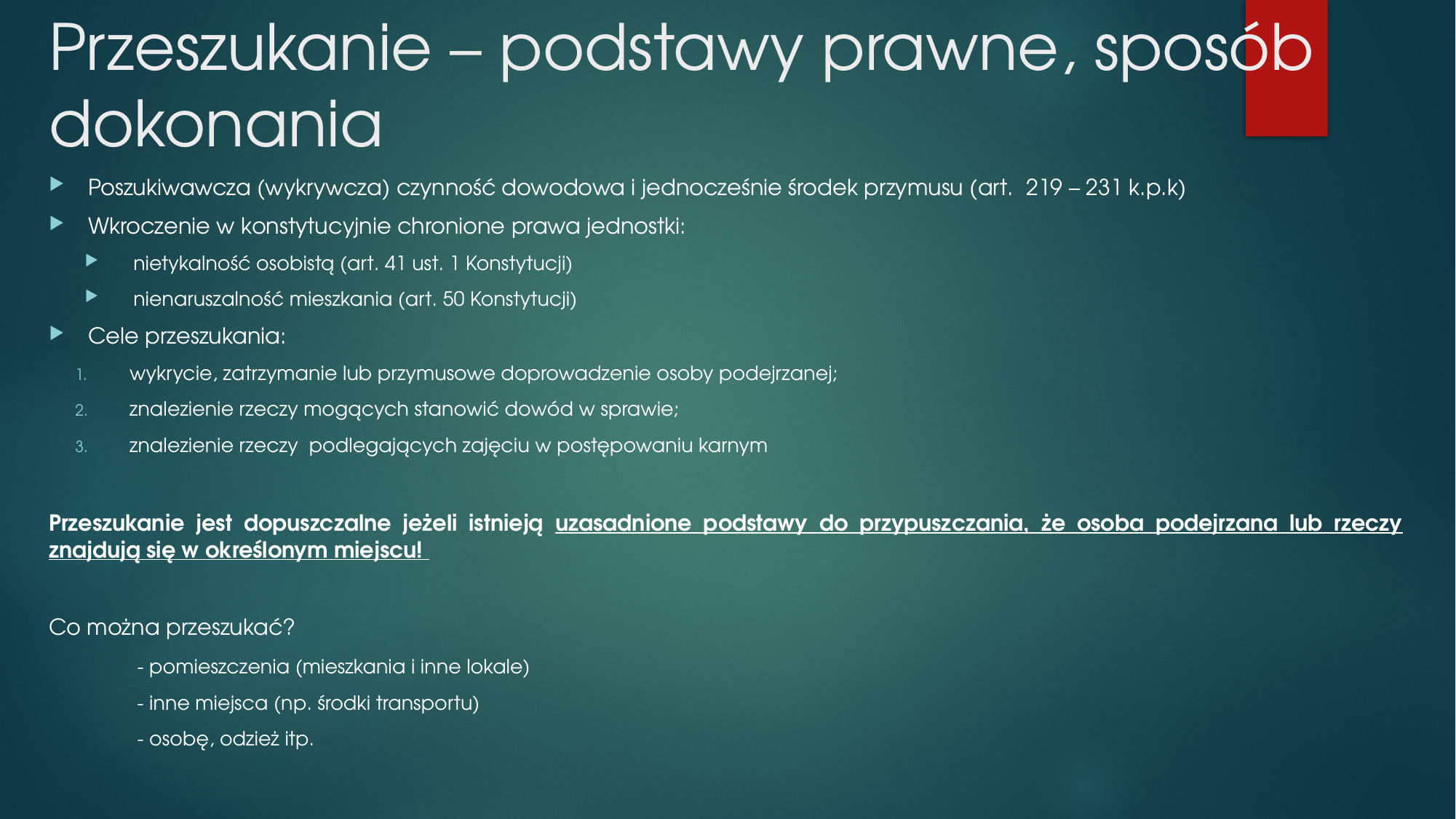

# Przeszukanie – podstawy prawne, sposób dokonania
Poszukiwawcza (wykrywcza) czynność dowodowa i jednocześnie środek przymusu (art.  219 – 231 k.p.k)
Wkroczenie w konstytucyjnie chronione prawa jednostki:
nietykalność osobistą (art. 41 ust. 1 Konstytucji)
nienaruszalność mieszkania (art. 50 Konstytucji)
Cele przeszukania:
wykrycie, zatrzymanie lub przymusowe doprowadzenie osoby podejrzanej;
znalezienie rzeczy mogących stanowić dowód w sprawie;
znalezienie rzeczy  podlegających zajęciu w postępowaniu karnym

Przeszukanie jest dopuszczalne jeżeli istnieją uzasadnione podstawy do przypuszczania, że osoba podejrzana lub rzeczy znajdują się w określonym miejscu!

Co można przeszukać?
	- pomieszczenia (mieszkania i inne lokale)
	- inne miejsca (np. środki transportu)
	- osobę, odzież itp.